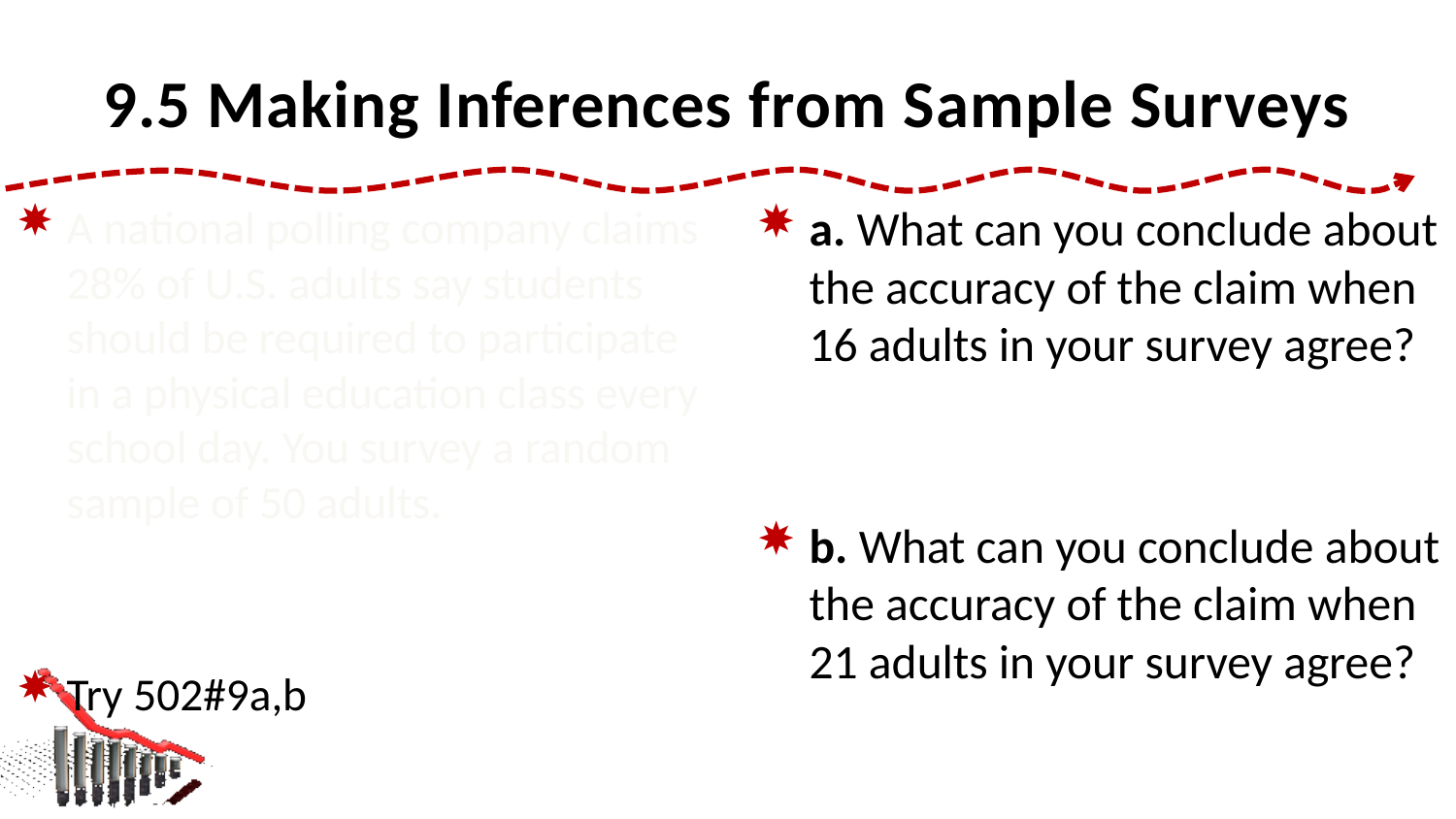

# 9.5 Making Inferences from Sample Surveys
A national polling company claims 28% of U.S. adults say students should be required to participate in a physical education class every school day. You survey a random sample of 50 adults.

Try 502#9a,b
a. What can you conclude about the accuracy of the claim when 16 adults in your survey agree?

b. What can you conclude about the accuracy of the claim when 21 adults in your survey agree?